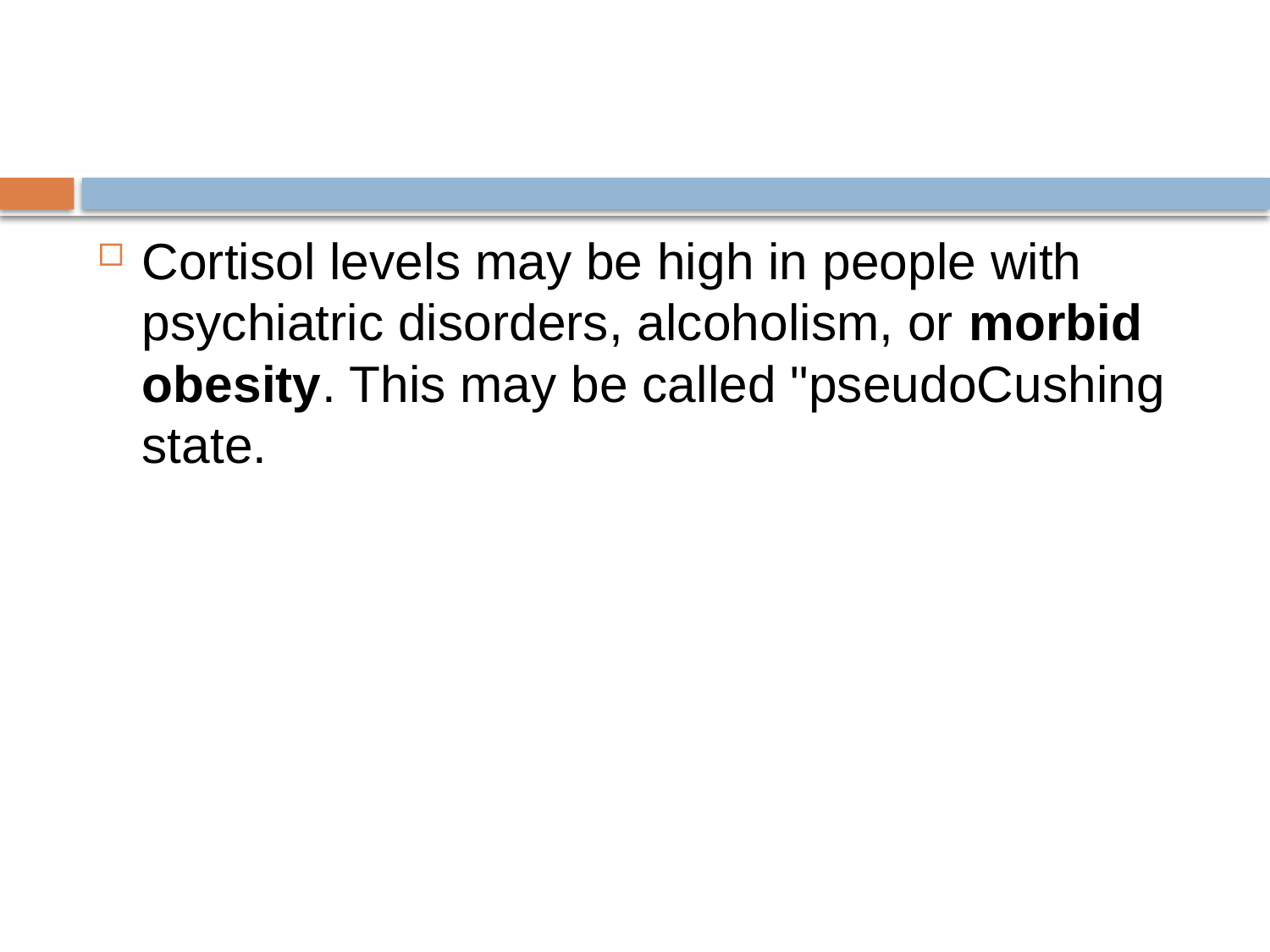

#
Cortisol levels may be high in people with psychiatric disorders, alcoholism, or morbid obesity. This may be called "pseudoCushing state.